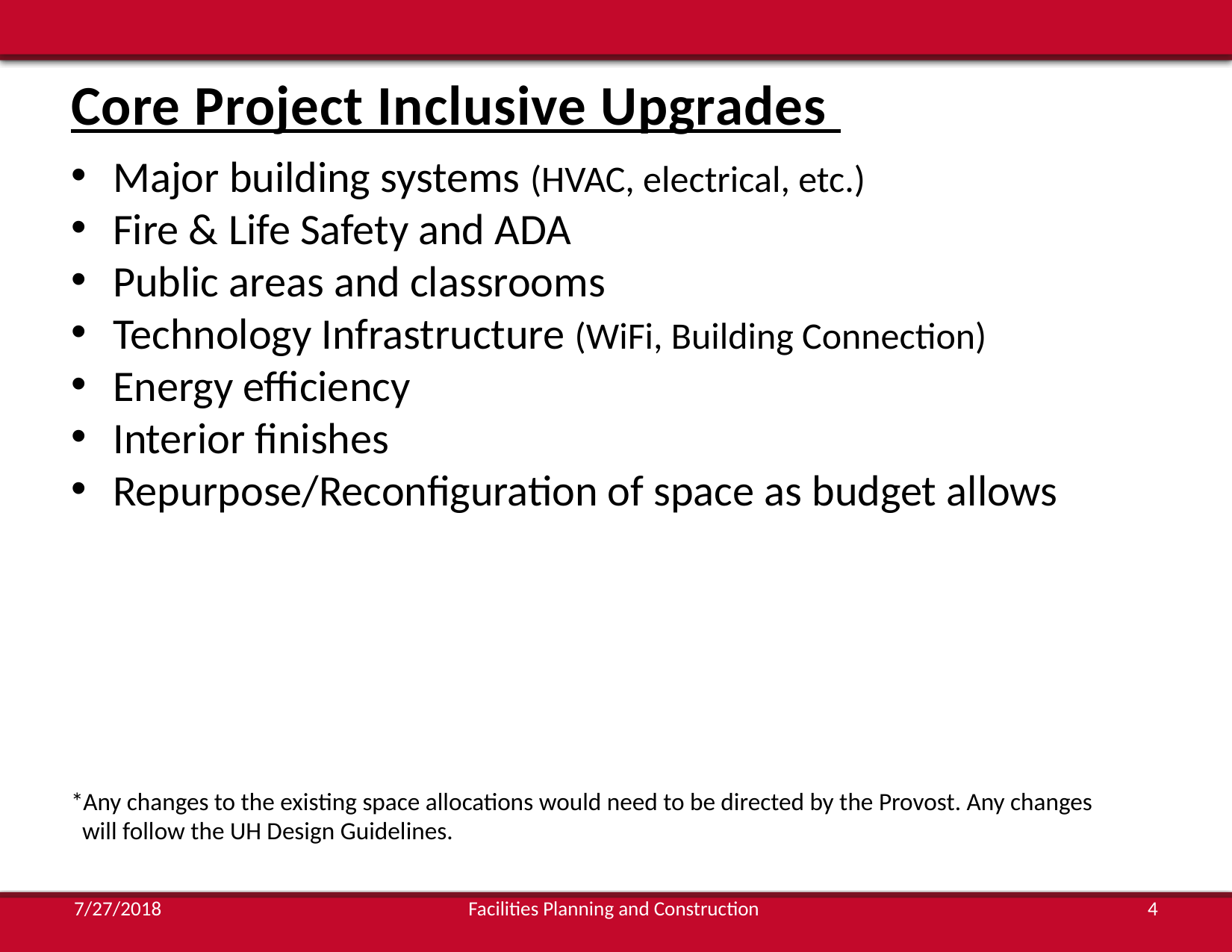

Core Project Inclusive Upgrades
Major building systems (HVAC, electrical, etc.)
Fire & Life Safety and ADA
Public areas and classrooms
Technology Infrastructure (WiFi, Building Connection)
Energy efficiency
Interior finishes
Repurpose/Reconfiguration of space as budget allows

*Any changes to the existing space allocations would need to be directed by the Provost. Any changes
  will follow the UH Design Guidelines.
7/27/2018
Facilities Planning and Construction
4